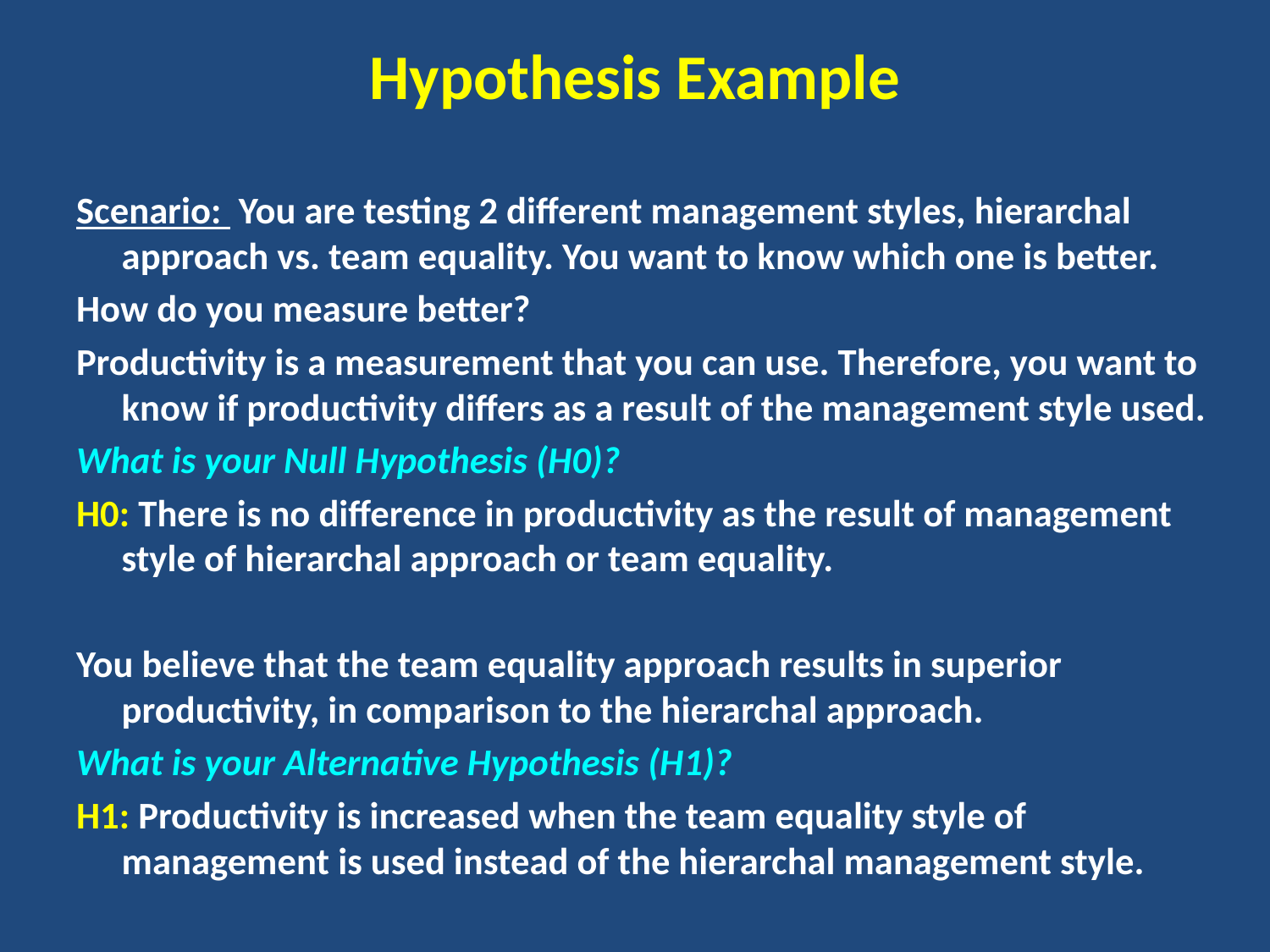

# Hypothesis Example
Scenario:  You are testing 2 different management styles, hierarchal approach vs. team equality. You want to know which one is better.
How do you measure better?
Productivity is a measurement that you can use. Therefore, you want to know if productivity differs as a result of the management style used.
What is your Null Hypothesis (H0)?
H0: There is no difference in productivity as the result of management style of hierarchal approach or team equality.

You believe that the team equality approach results in superior productivity, in comparison to the hierarchal approach.
What is your Alternative Hypothesis (H1)?
H1: Productivity is increased when the team equality style of management is used instead of the hierarchal management style.